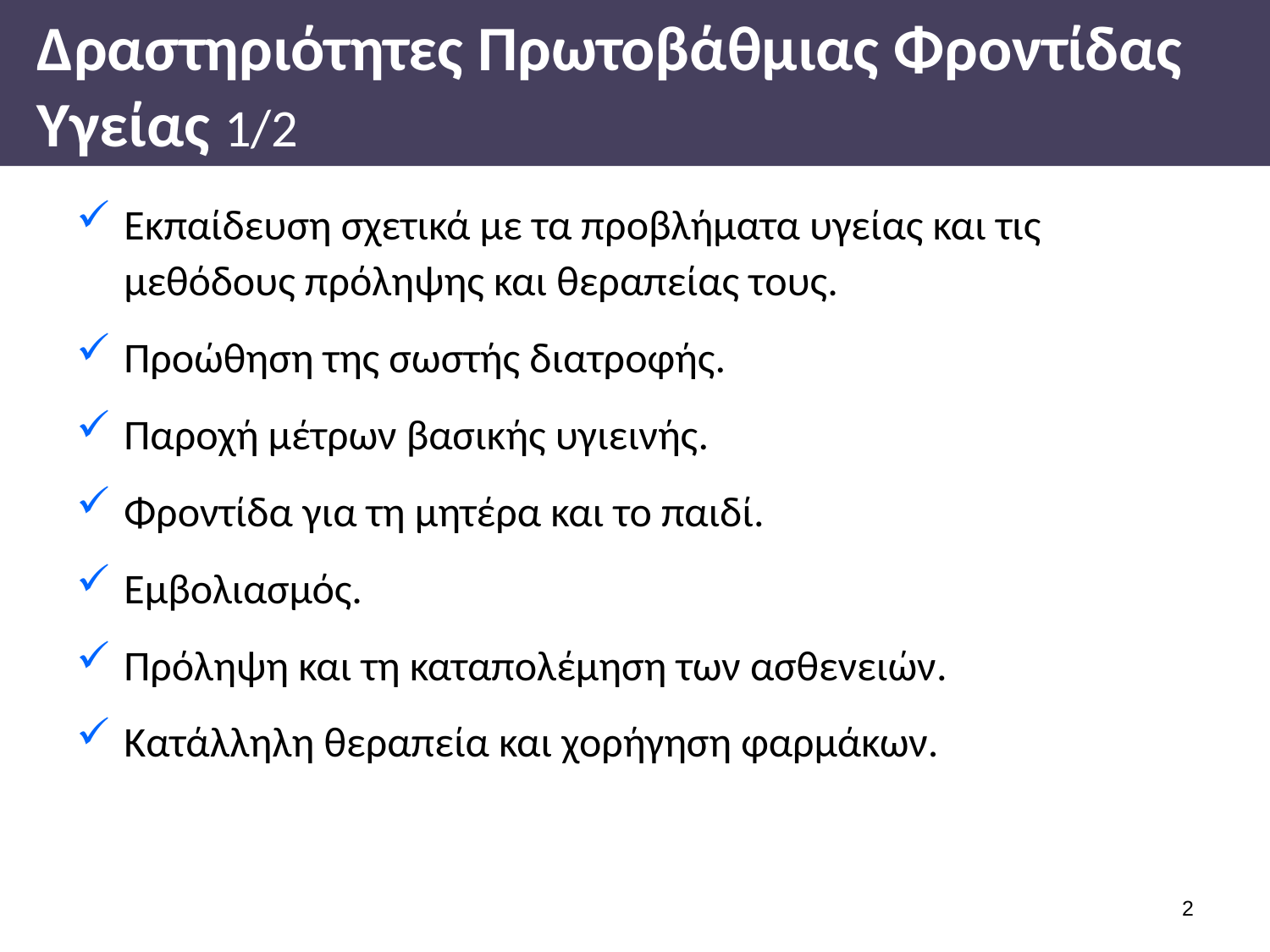

# Δραστηριότητες Πρωτοβάθμιας Φροντίδας Υγείας 1/2
Εκπαίδευση σχετικά με τα προβλήματα υγείας και τις μεθόδους πρόληψης και θεραπείας τους.
Προώθηση της σωστής διατροφής.
Παροχή μέτρων βασικής υγιεινής.
Φροντίδα για τη μητέρα και το παιδί.
Εμβολιασμός.
Πρόληψη και τη καταπολέμηση των ασθενειών.
Κατάλληλη θεραπεία και χορήγηση φαρμάκων.

2